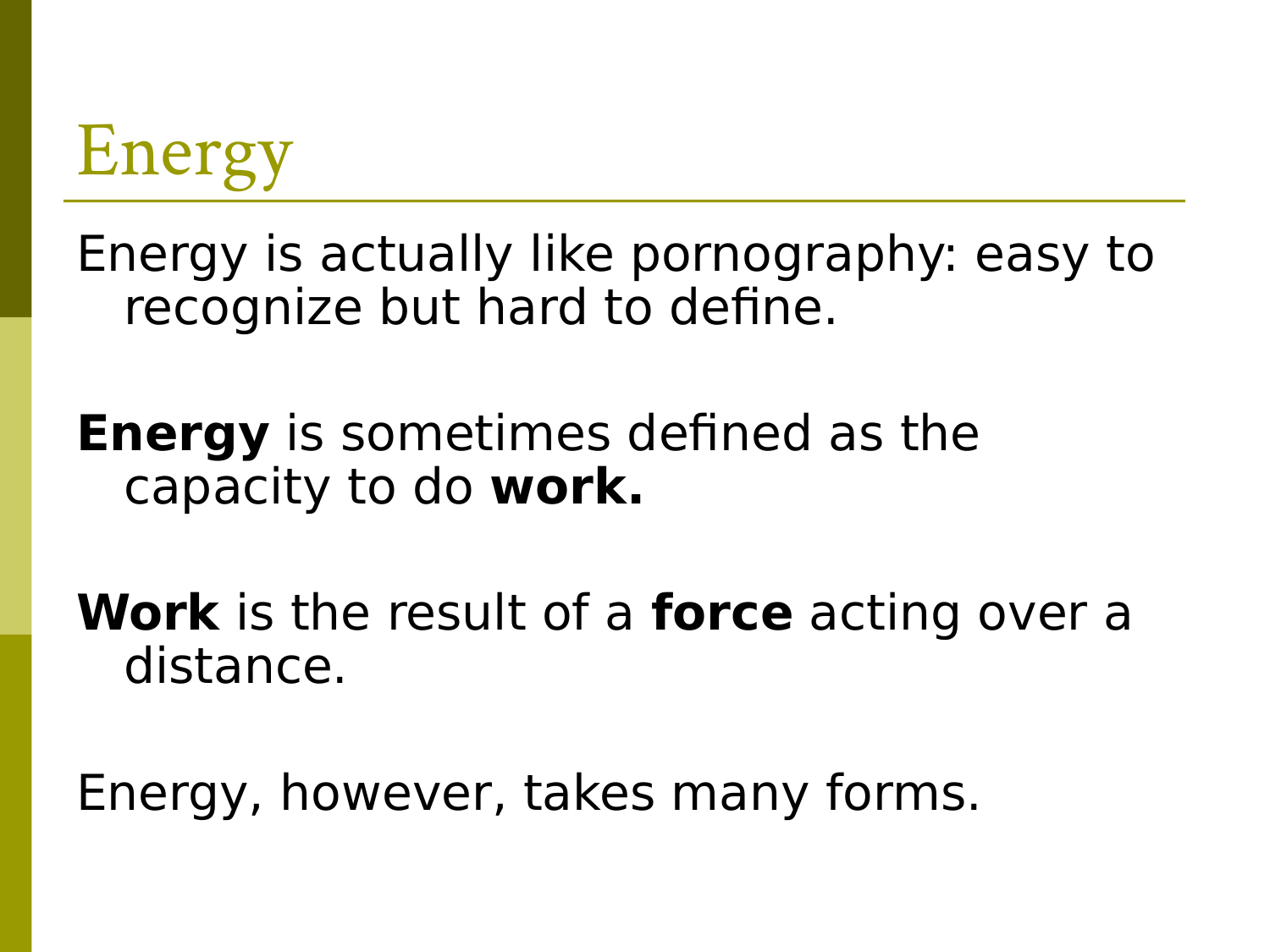

# Energy
Energy is actually like pornography: easy to recognize but hard to define.

Energy is sometimes defined as the capacity to do work.

Work is the result of a force acting over a distance.

Energy, however, takes many forms.